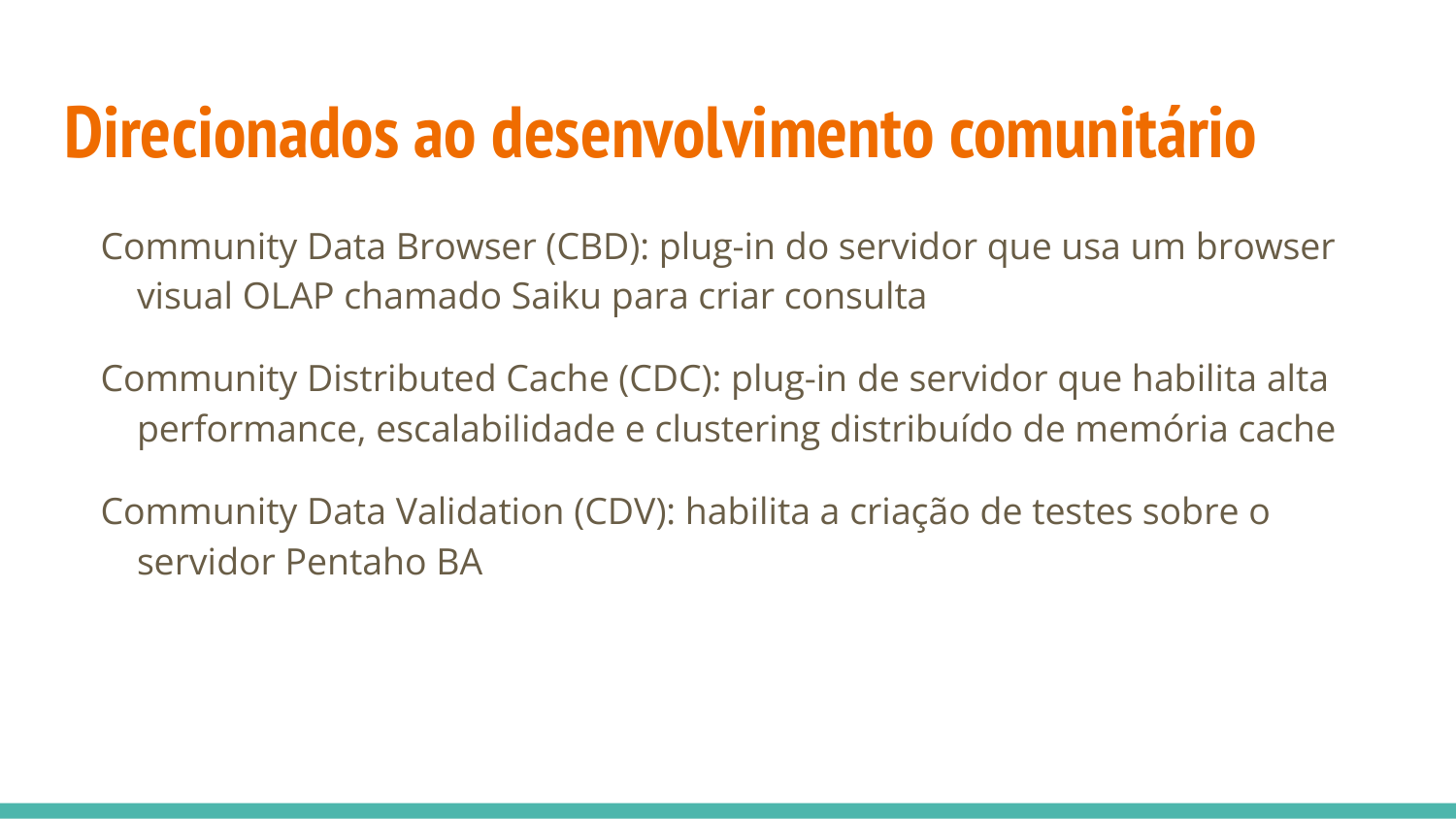

# Direcionados ao desenvolvimento comunitário
Community Data Browser (CBD): plug-in do servidor que usa um browser visual OLAP chamado Saiku para criar consulta
Community Distributed Cache (CDC): plug-in de servidor que habilita alta performance, escalabilidade e clustering distribuído de memória cache
Community Data Validation (CDV): habilita a criação de testes sobre o servidor Pentaho BA